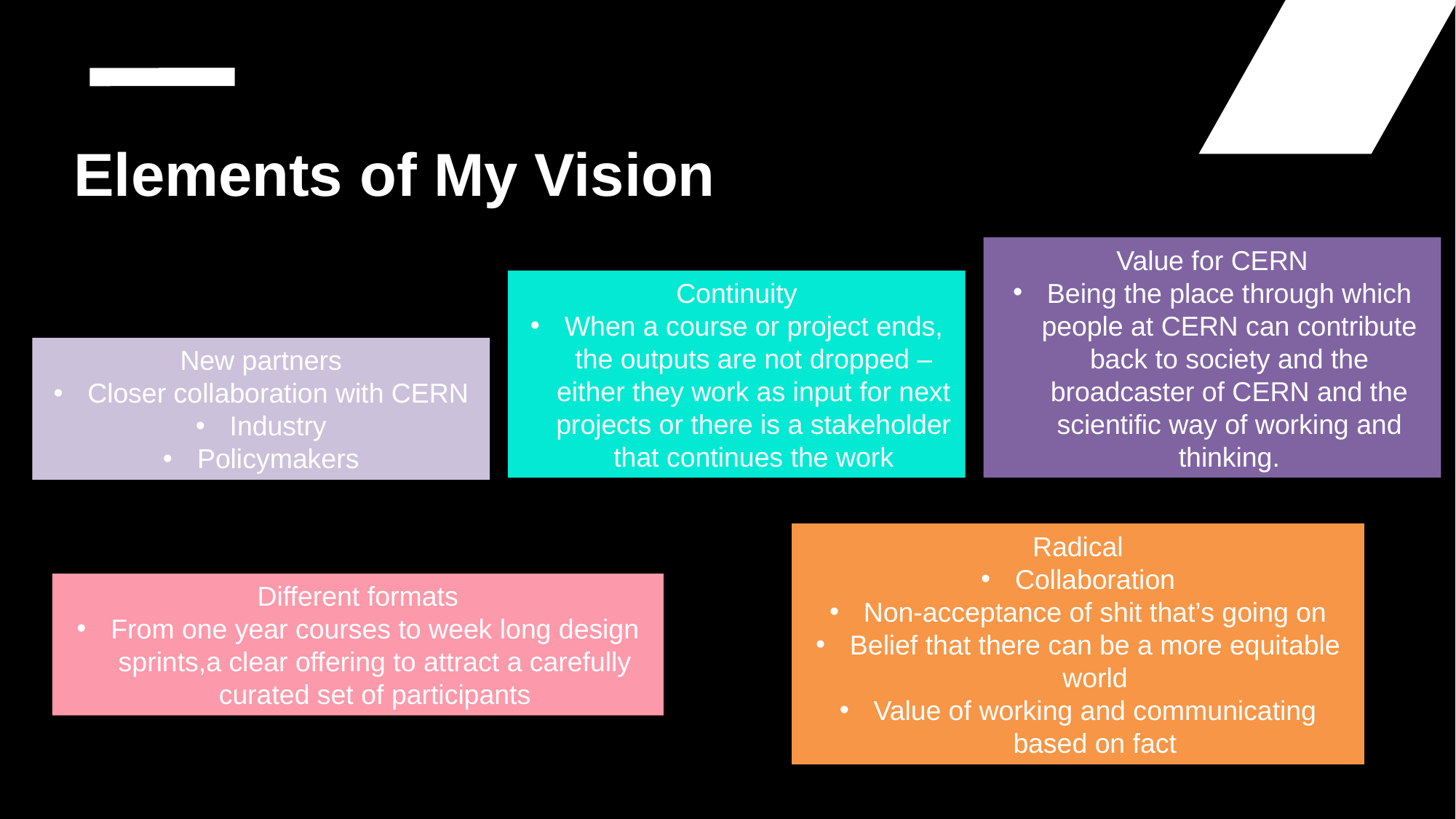

Elements of My Vision
Value for CERN
Being the place through which people at CERN can contribute back to society and the broadcaster of CERN and the scientific way of working and thinking.
Continuity
When a course or project ends, the outputs are not dropped – either they work as input for next projects or there is a stakeholder that continues the work
New partners
Closer collaboration with CERN
Industry
Policymakers
Radical
Collaboration
Non-acceptance of shit that’s going on
Belief that there can be a more equitable world
Value of working and communicating based on fact
Different formats
From one year courses to week long design sprints,a clear offering to attract a carefully curated set of participants